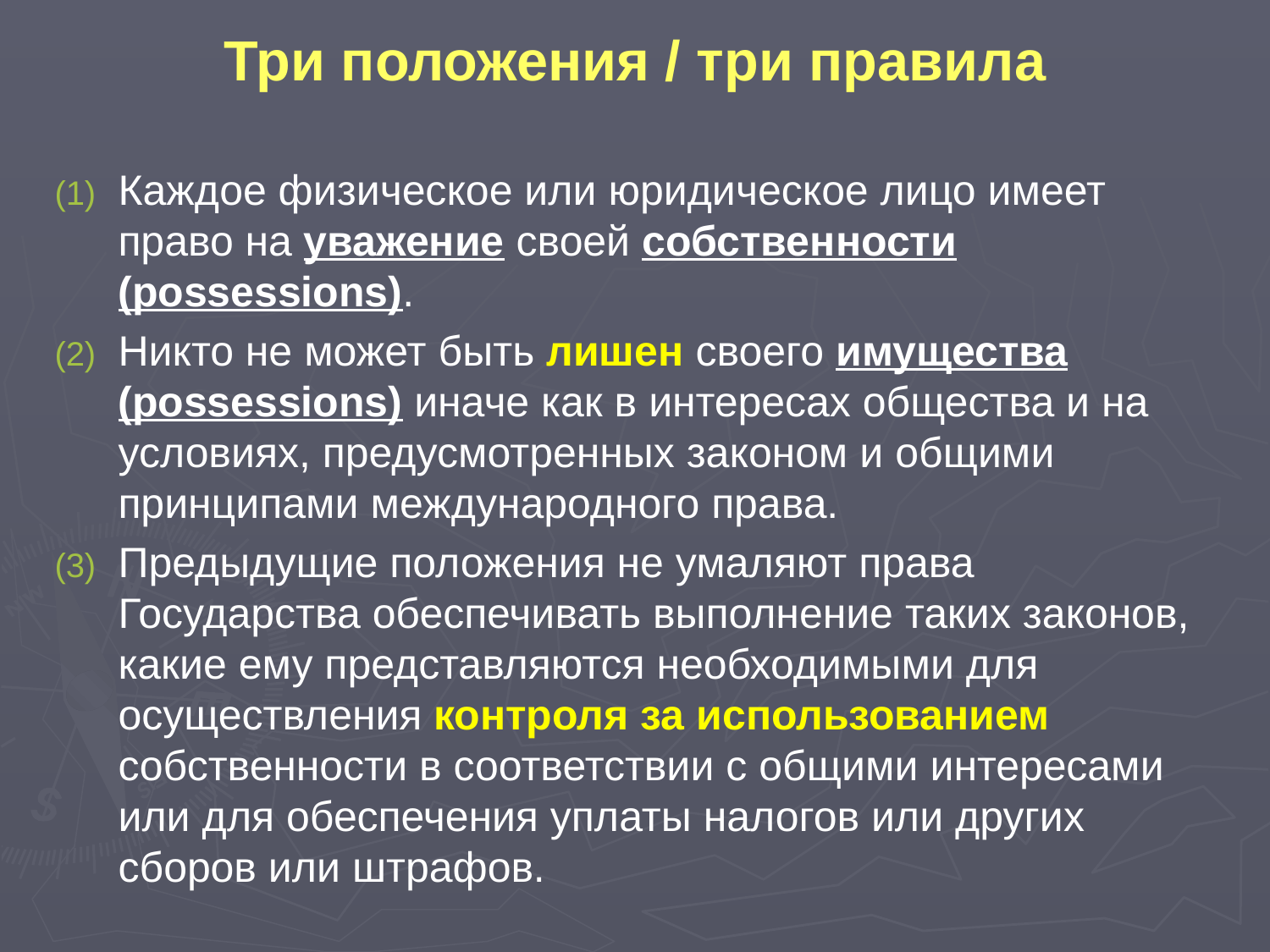

# Три положения / три правила
Каждое физическое или юридическое лицо имеет право на уважение своей собственности (possessions).
Никто не может быть лишен своего имущества (possessions) иначе как в интересах общества и на условиях, предусмотренных законом и общими принципами международного права.
Предыдущие положения не умаляют права Государства обеспечивать выполнение таких законов, какие ему представляются необходимыми для осуществления контроля за использованием собственности в соответствии с общими интересами или для обеспечения уплаты налогов или других сборов или штрафов.